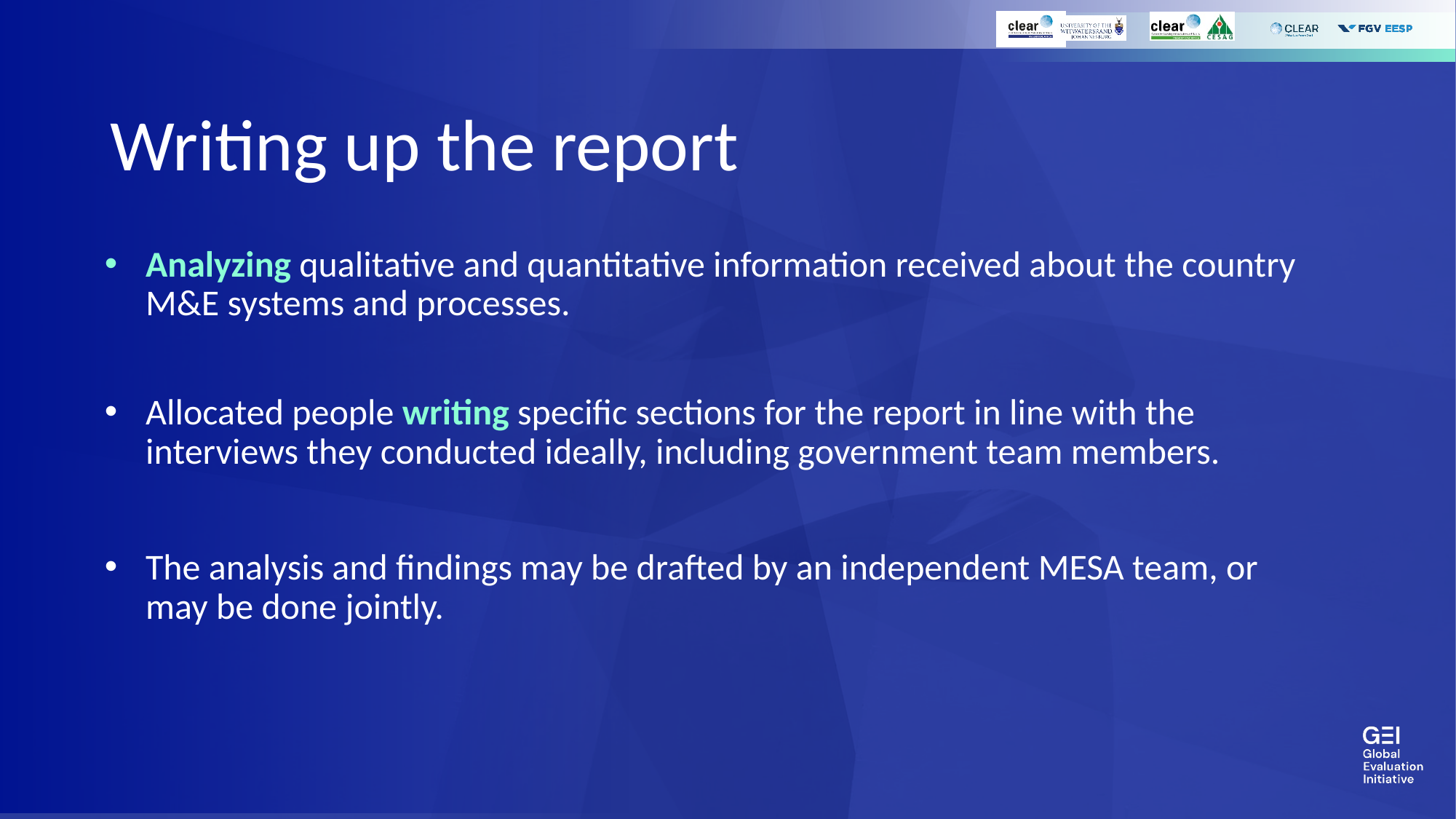

# Writing up the report
Analyzing qualitative and quantitative information received about the country M&E systems and processes.

Allocated people writing specific sections for the report in line with the interviews they conducted ideally, including government team members.

The analysis and findings may be drafted by an independent MESA team, or may be done jointly.